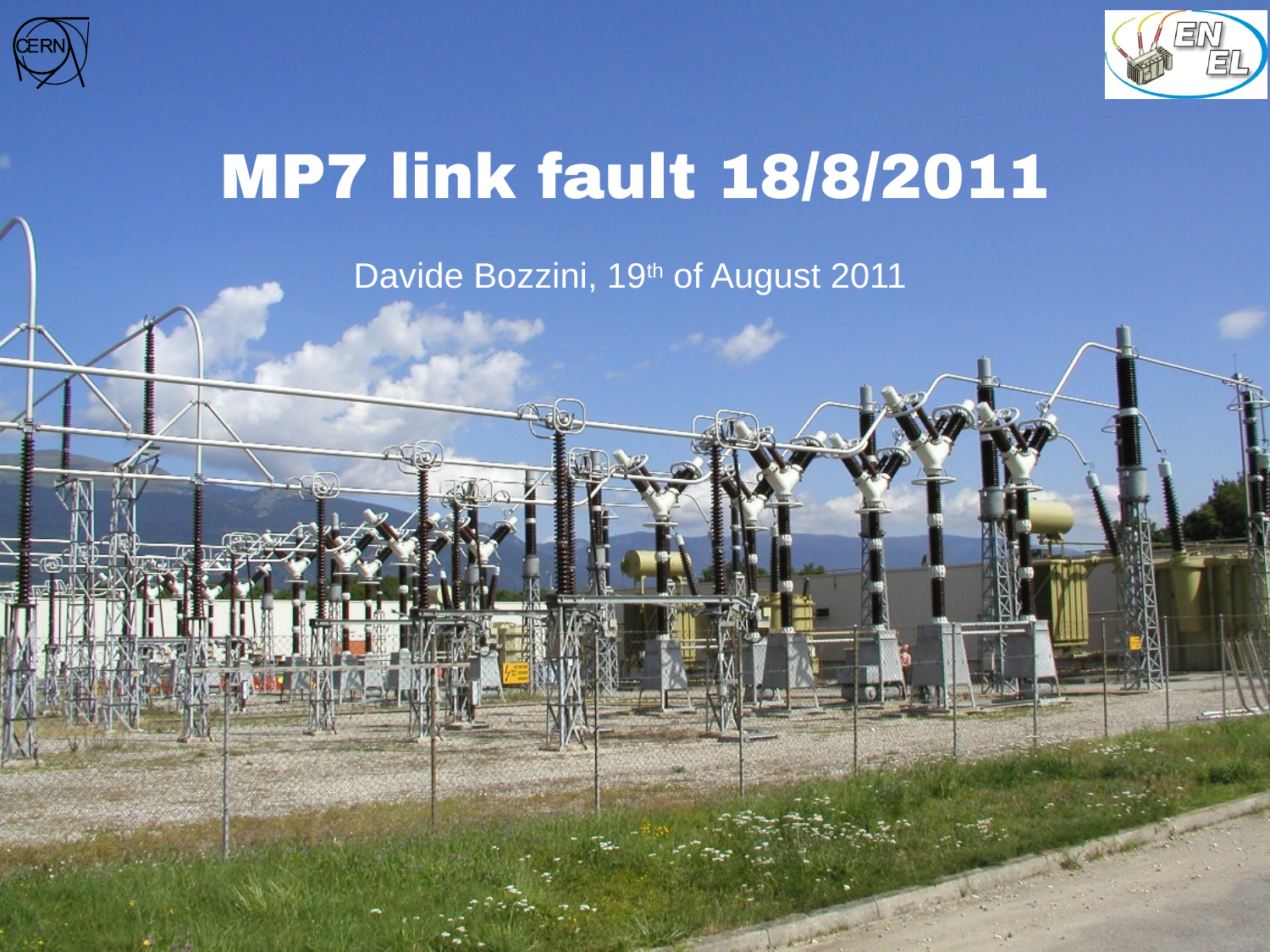

MP7 link fault 18/8/2011

Davide Bozzini, 19th of August 2011